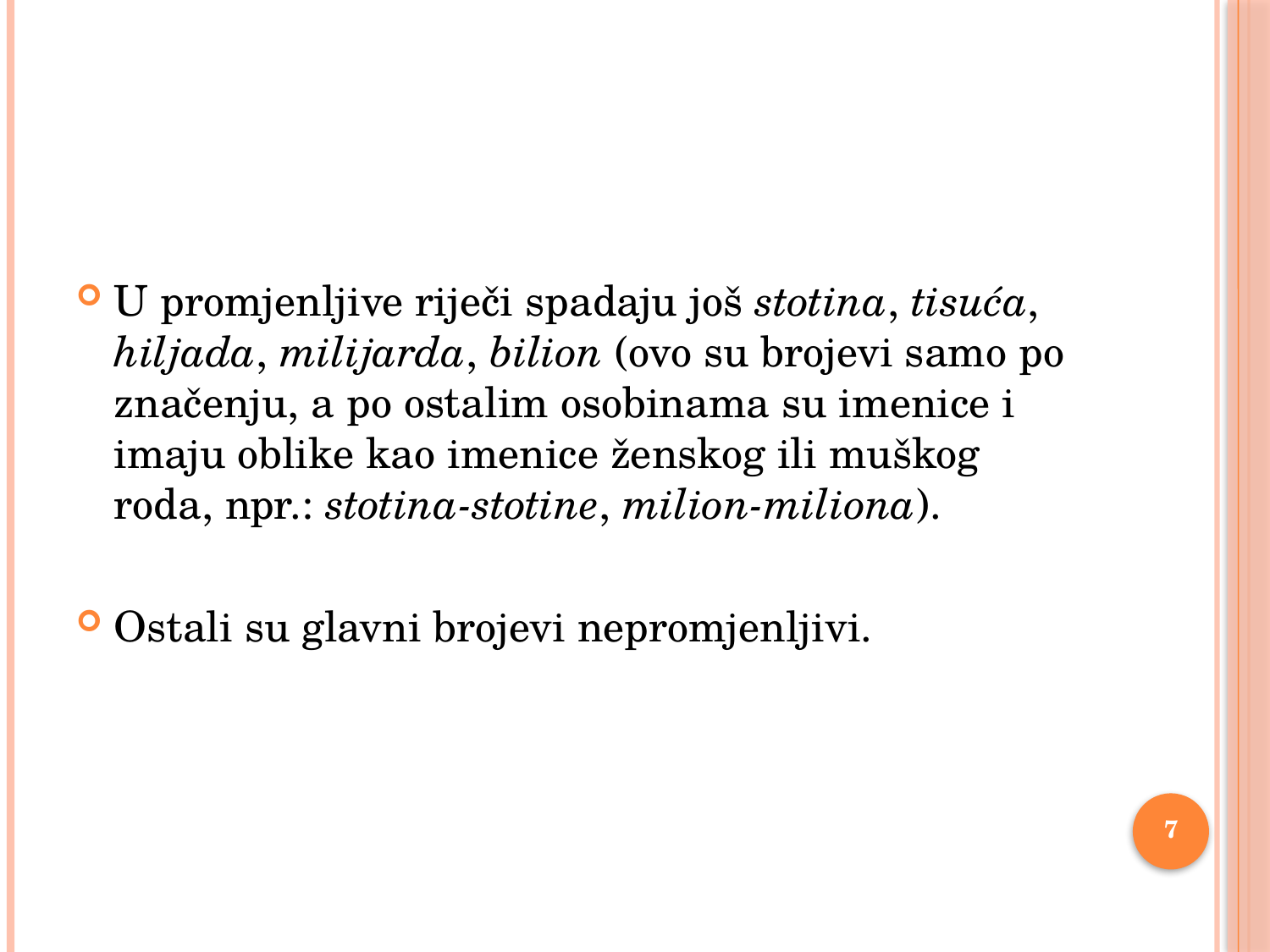

#

U promjenljive riječi spadaju još stotina, tisuća, hiljada, milijarda, bilion (ovo su brojevi samo po značenju, a po ostalim osobinama su imenice i imaju oblike kao imenice ženskog ili muškog roda, npr.: stotina-stotine, milion-miliona).

Ostali su glavni brojevi nepromjenljivi.

7